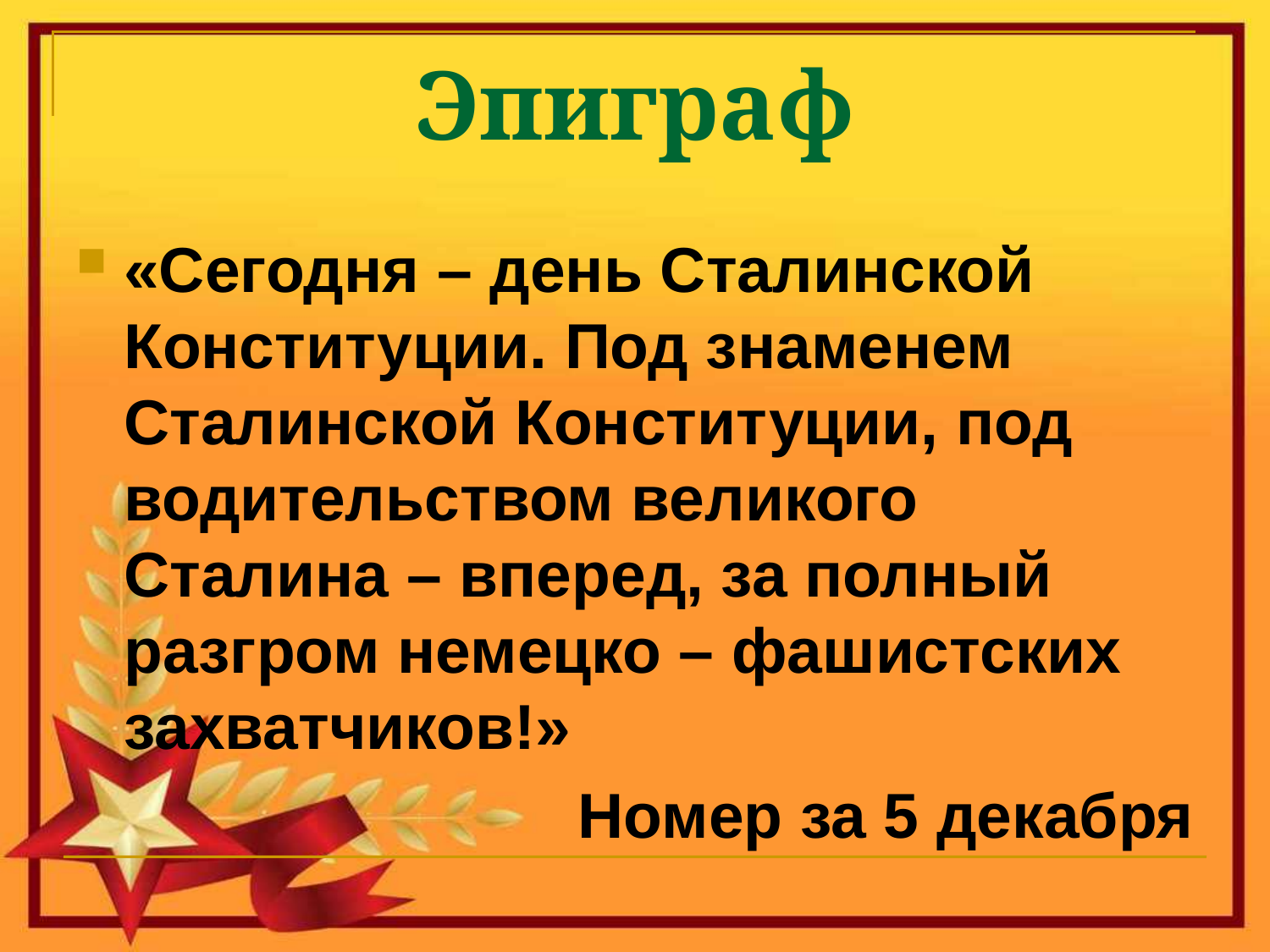

# Эпиграф
«Сегодня – день Сталинской Конституции. Под знаменем Сталинской Конституции, под водительством великого Сталина – вперед, за полный разгром немецко – фашистских захватчиков!»
Номер за 5 декабря